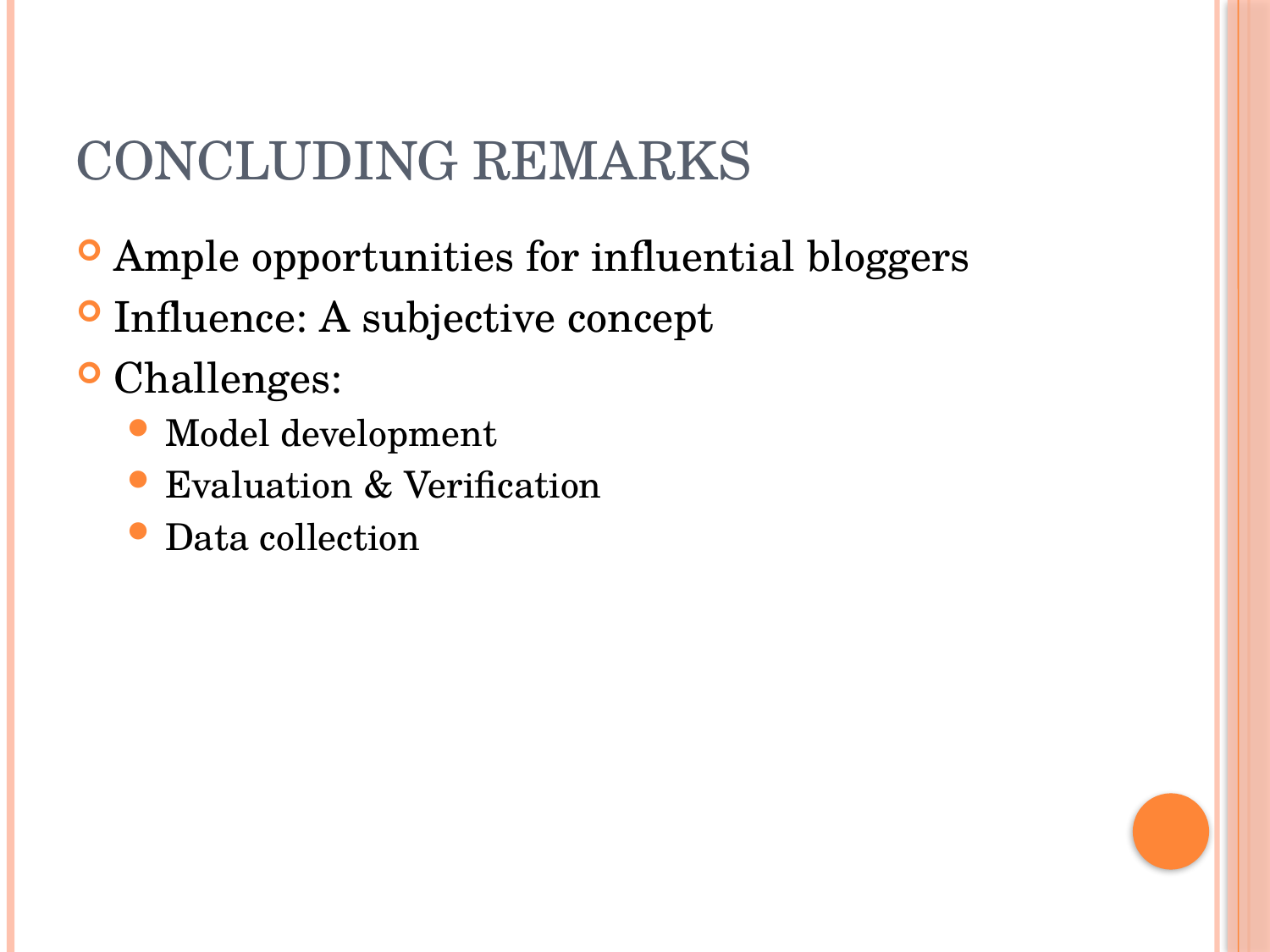

# Concluding Remarks
Ample opportunities for influential bloggers
Influence: A subjective concept
Challenges:
Model development
Evaluation & Verification
Data collection